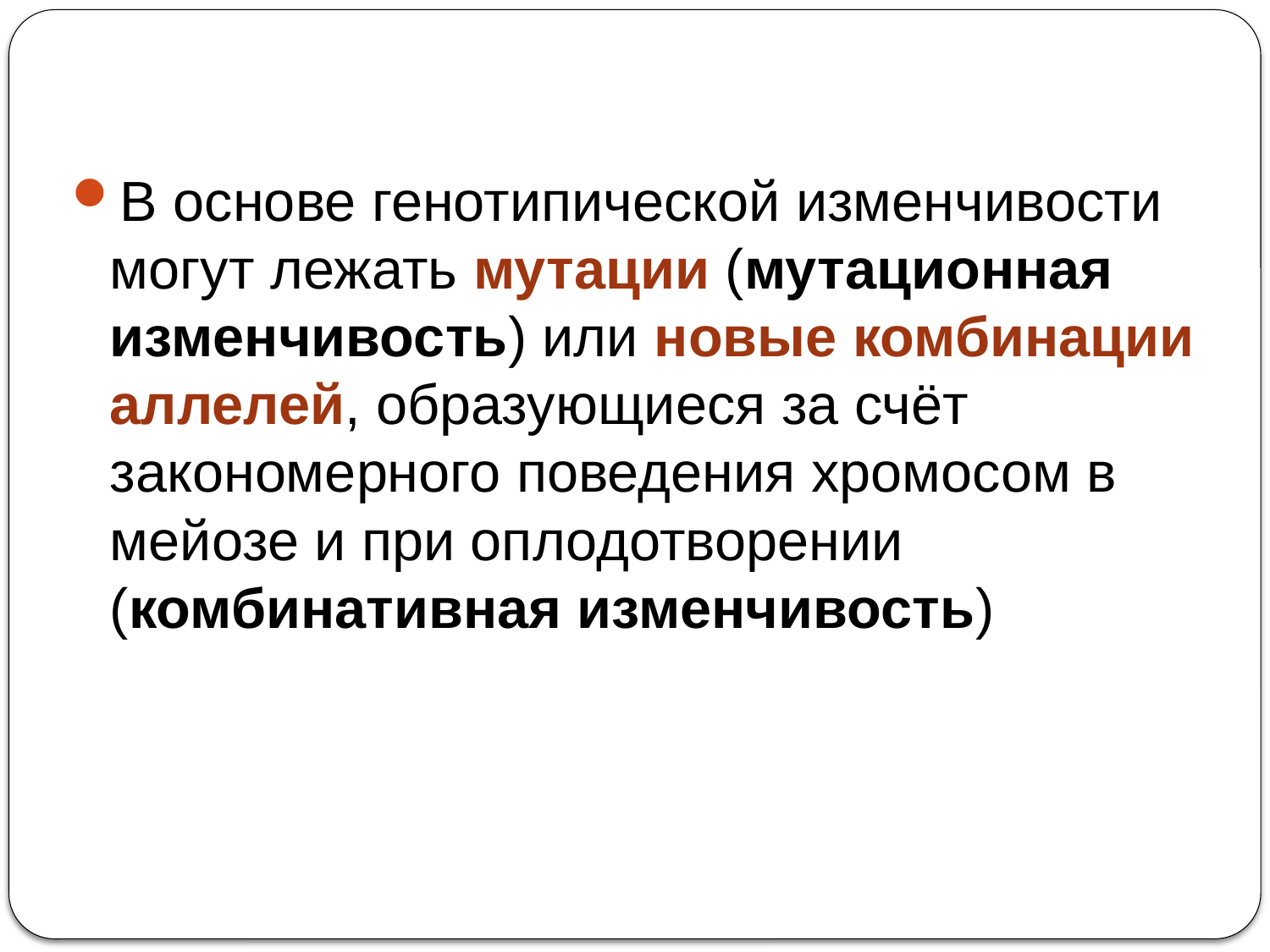

В основе генотипической изменчивости могут лежать мутации (мутационная изменчивость) или новые комбинации аллелей, образующиеся за счёт закономерного поведения хромосом в мейозе и при оплодотворении (комбинативная изменчивость)